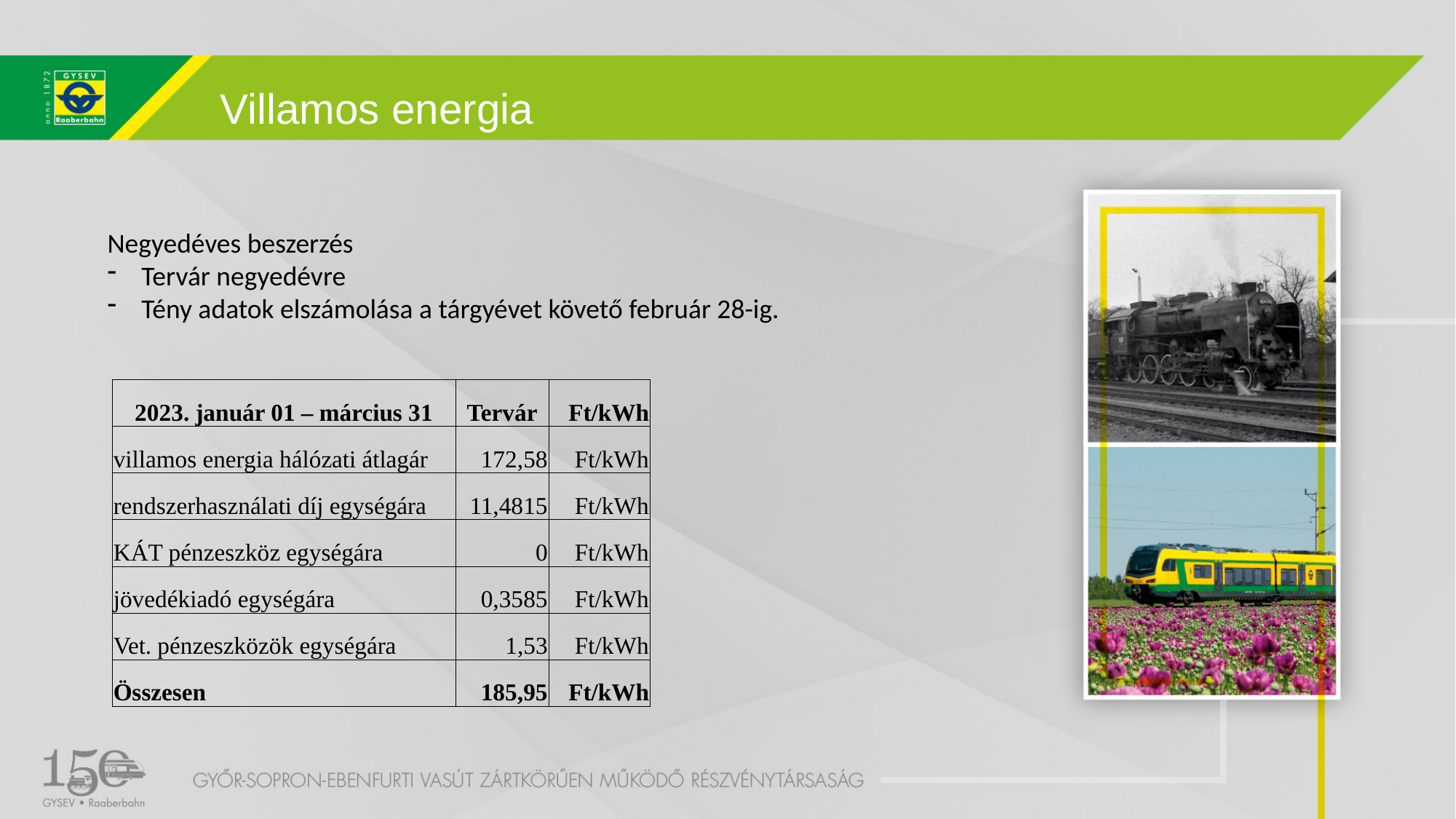

Villamos energia

Negyedéves beszerzés
Tervár negyedévre
Tény adatok elszámolása a tárgyévet követő február 28-ig.

| 2023. január 01 – március 31 | Tervár | Ft/kWh |
| --- | --- | --- |
| villamos energia hálózati átlagár | 172,58 | Ft/kWh |
| rendszerhasználati díj egységára | 11,4815 | Ft/kWh |
| KÁT pénzeszköz egységára | 0 | Ft/kWh |
| jövedékiadó egységára | 0,3585 | Ft/kWh |
| Vet. pénzeszközök egységára | 1,53 | Ft/kWh |
| Összesen | 185,95 | Ft/kWh |